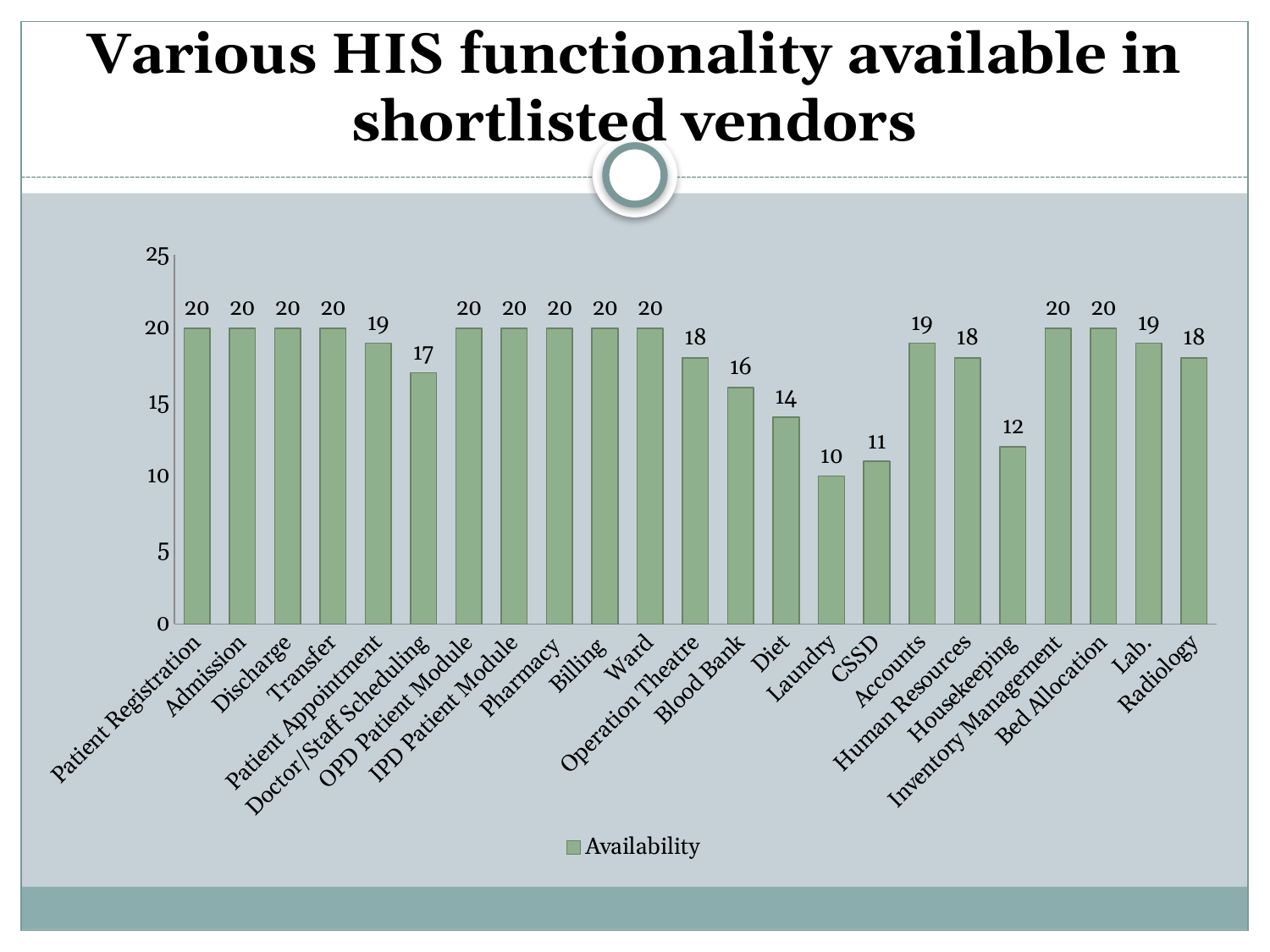

# Various HIS functionality available in shortlisted vendors

### Chart

| Category | Availability |
|---|---|
| Patient Registration | 20.0 |
| Admission | 20.0 |
| Discharge | 20.0 |
| Transfer | 20.0 |
| Patient Appointment | 19.0 |
| Doctor/Staff Scheduling | 17.0 |
| OPD Patient Module | 20.0 |
| IPD Patient Module | 20.0 |
| Pharmacy  | 20.0 |
| Billing  | 20.0 |
| Ward | 20.0 |
| Operation Theatre | 18.0 |
| Blood Bank | 16.0 |
| Diet | 14.0 |
| Laundry | 10.0 |
| CSSD | 11.0 |
| Accounts | 19.0 |
| Human Resources | 18.0 |
| Housekeeping | 12.0 |
| Inventory Management | 20.0 |
| Bed Allocation | 20.0 |
| Lab. | 19.0 |
| Radiology | 18.0 |